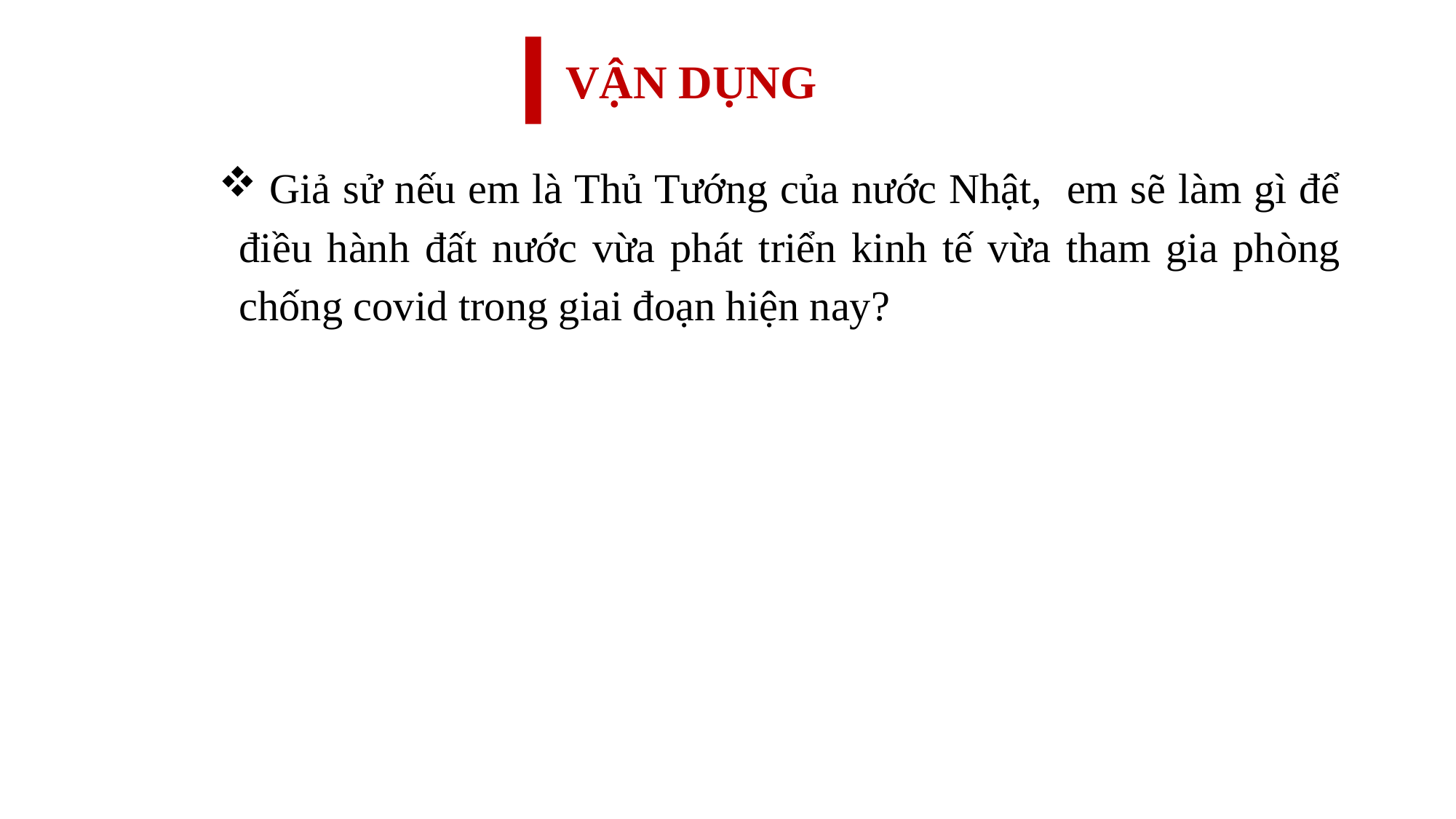

VẬN DỤNG
 Giả sử nếu em là Thủ Tướng của nước Nhật,  em sẽ làm gì để điều hành đất nước vừa phát triển kinh tế vừa tham gia phòng chống covid trong giai đoạn hiện nay?